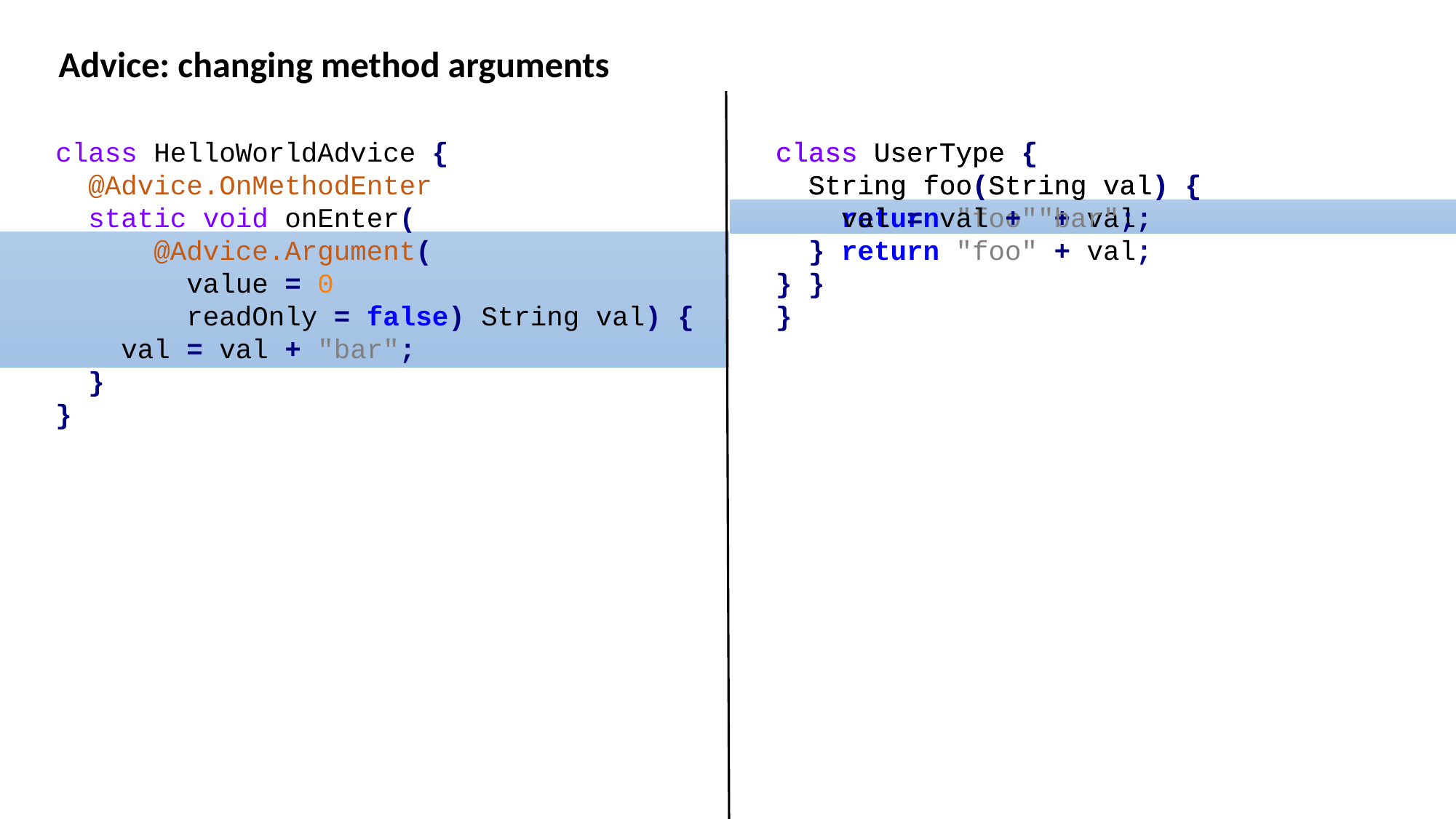

Advice: changing method arguments
class HelloWorldAdvice {
  @Advice.OnMethodEnter
  static void onEnter(
      @Advice.Argument(
        value = 0
        readOnly = false) String val) {
    val = val + "bar";
  }
}
class UserType {
  String foo(String val) {
    return "foo" + val;
  }
}
class UserType {
  String foo(String val) {
    val = val + "bar";
    return "foo" + val;
  }
}